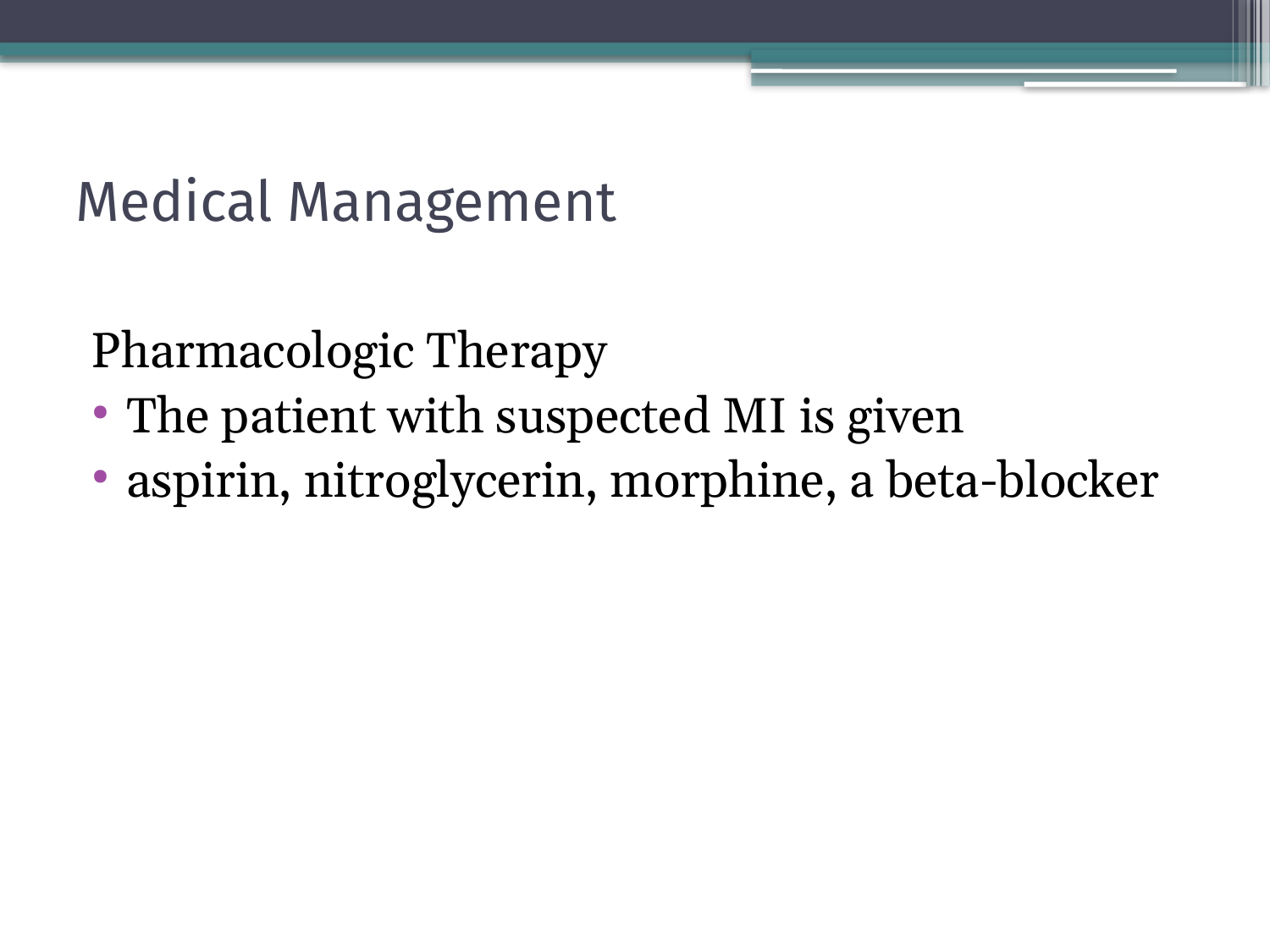

# Medical Management
Pharmacologic Therapy
The patient with suspected MI is given
aspirin, nitroglycerin, morphine, a beta-blocker